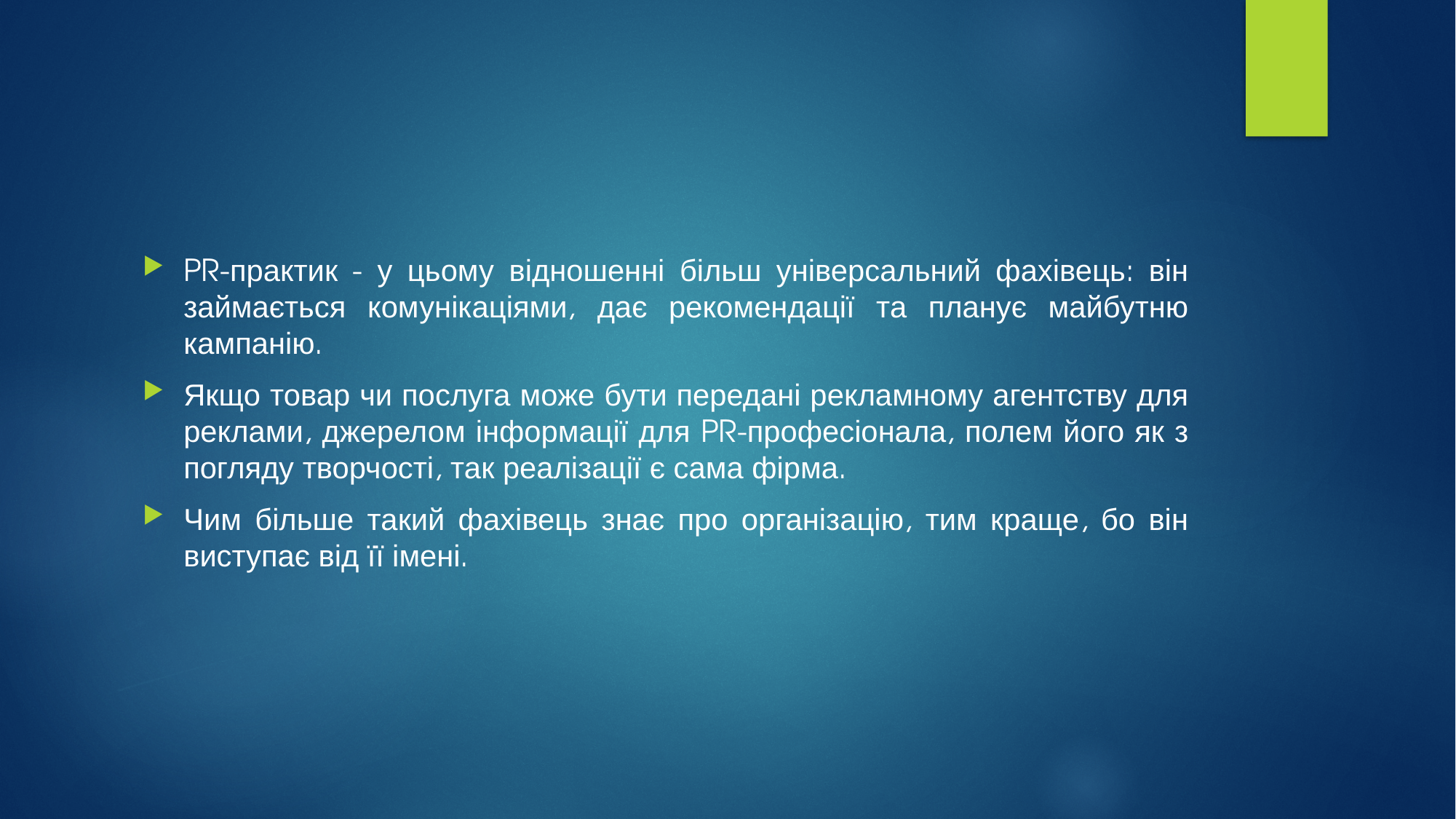

#
PR-практик - у цьому відношенні більш універсальний фахівець: він займається комунікаціями, дає рекомендації та планує майбутню кампанію.
Якщо товар чи послуга може бути передані рекламному агентству для реклами, джерелом інформації для PR-професіонала, полем його як з погляду творчості, так реалізації є сама фірма.
Чим більше такий фахівець знає про організацію, тим краще, бо він виступає від її імені.